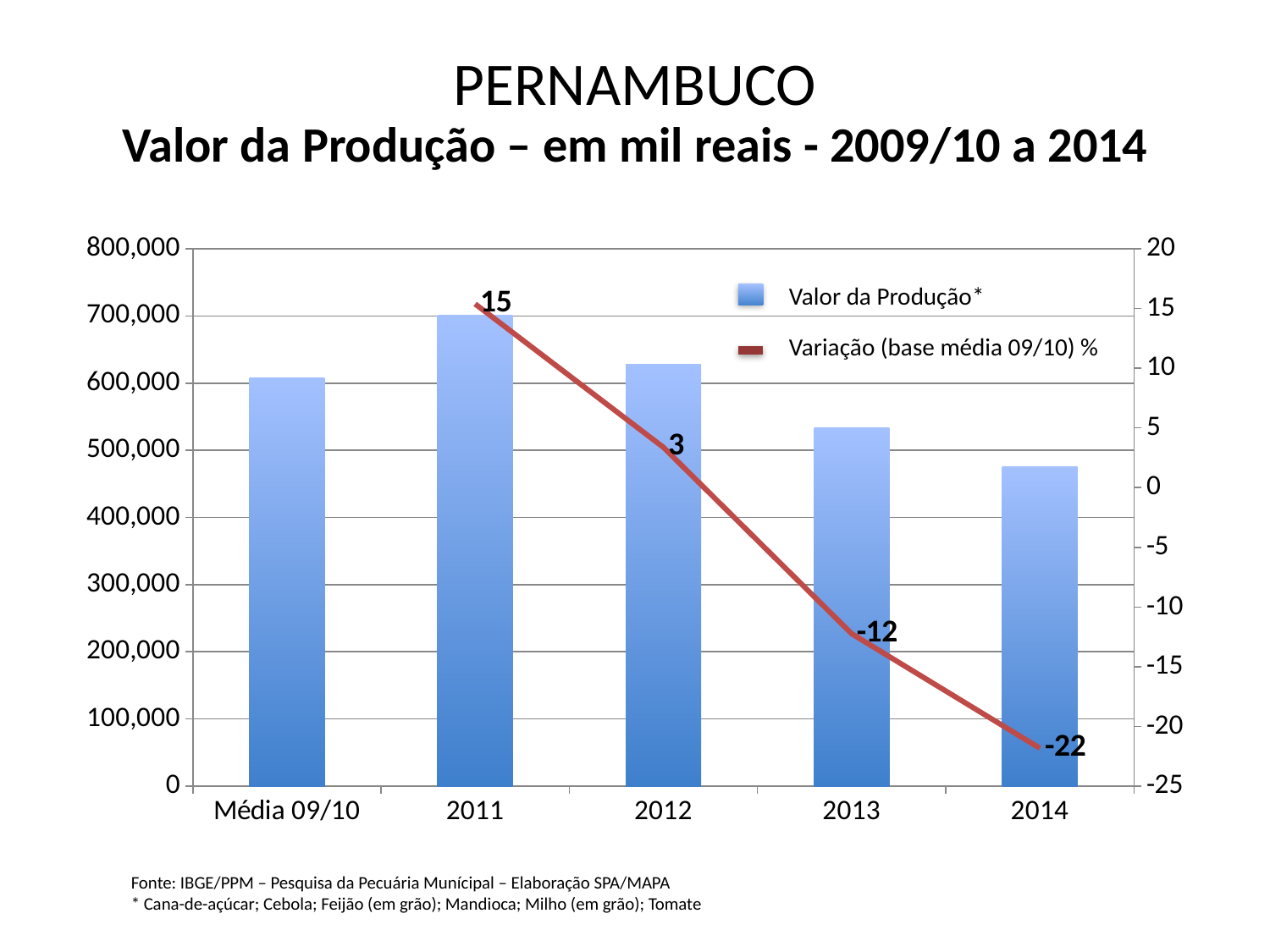

# PERNAMBUCO
Valor da Produção – em mil reais - 2009/10 a 2014

### Chart

| Category |  |  |
|---|---|---|
| Média 09/10 | 607876.0 | None |
| 2011 | 701406.0 | 15.38636169218722 |
| 2012 | 628443.0 | 3.383420302824918 |
| 2013 | 533521.0 | -12.23193546052155 |
| 2014 | 475216.0 | -21.82352979884055 |
Valor da Produção*

Variação (base média 09/10) %
Fonte: IBGE/PPM – Pesquisa da Pecuária Munícipal – Elaboração SPA/MAPA
* Cana-de-açúcar; Cebola; Feijão (em grão); Mandioca; Milho (em grão); Tomate